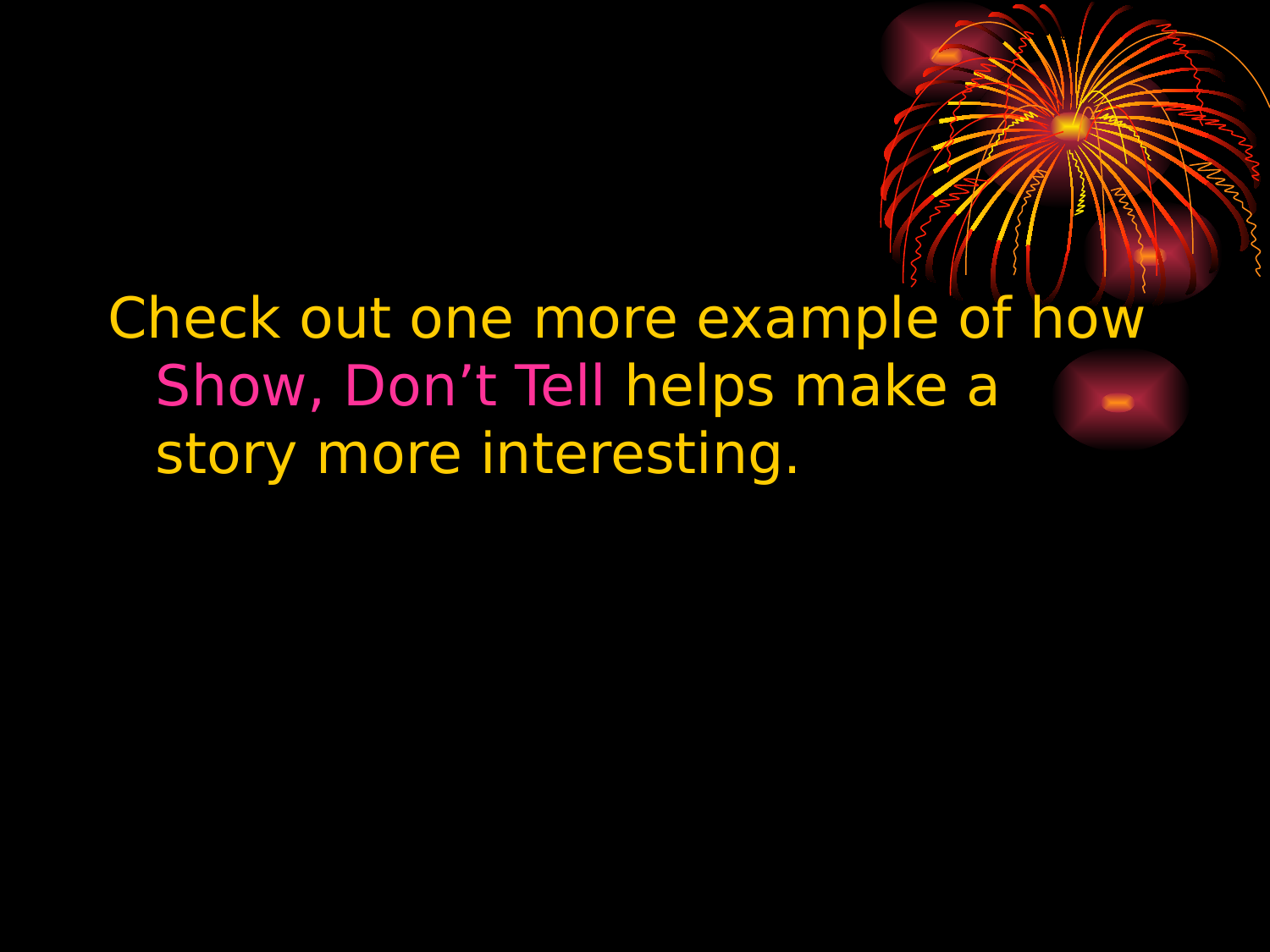

Check out one more example of how Show, Don’t Tell helps make a story more interesting.